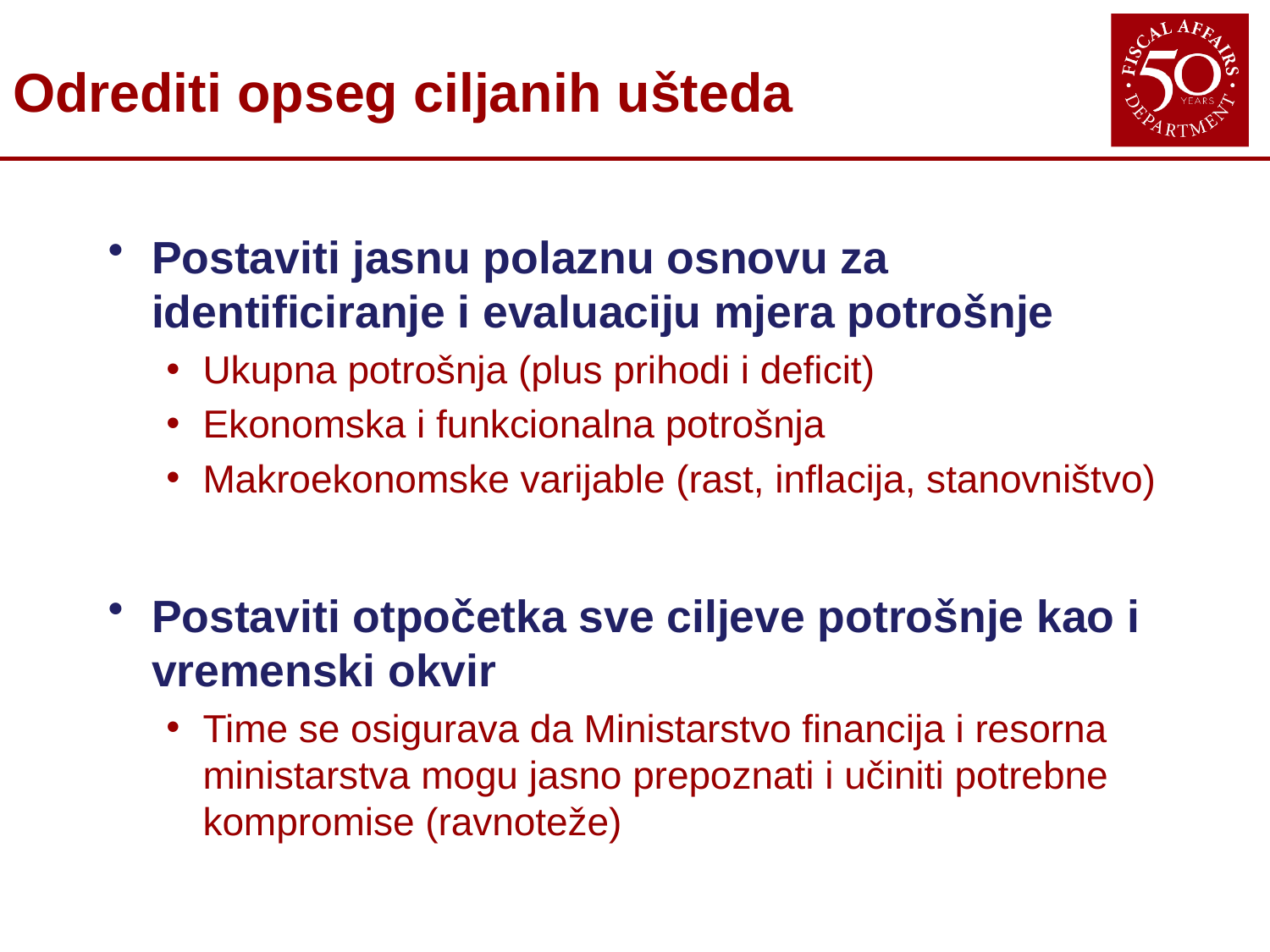

# Odrediti opseg ciljanih ušteda
Postaviti jasnu polaznu osnovu za identificiranje i evaluaciju mjera potrošnje
Ukupna potrošnja (plus prihodi i deficit)
Ekonomska i funkcionalna potrošnja
Makroekonomske varijable (rast, inflacija, stanovništvo)

Postaviti otpočetka sve ciljeve potrošnje kao i vremenski okvir
Time se osigurava da Ministarstvo financija i resorna ministarstva mogu jasno prepoznati i učiniti potrebne kompromise (ravnoteže)